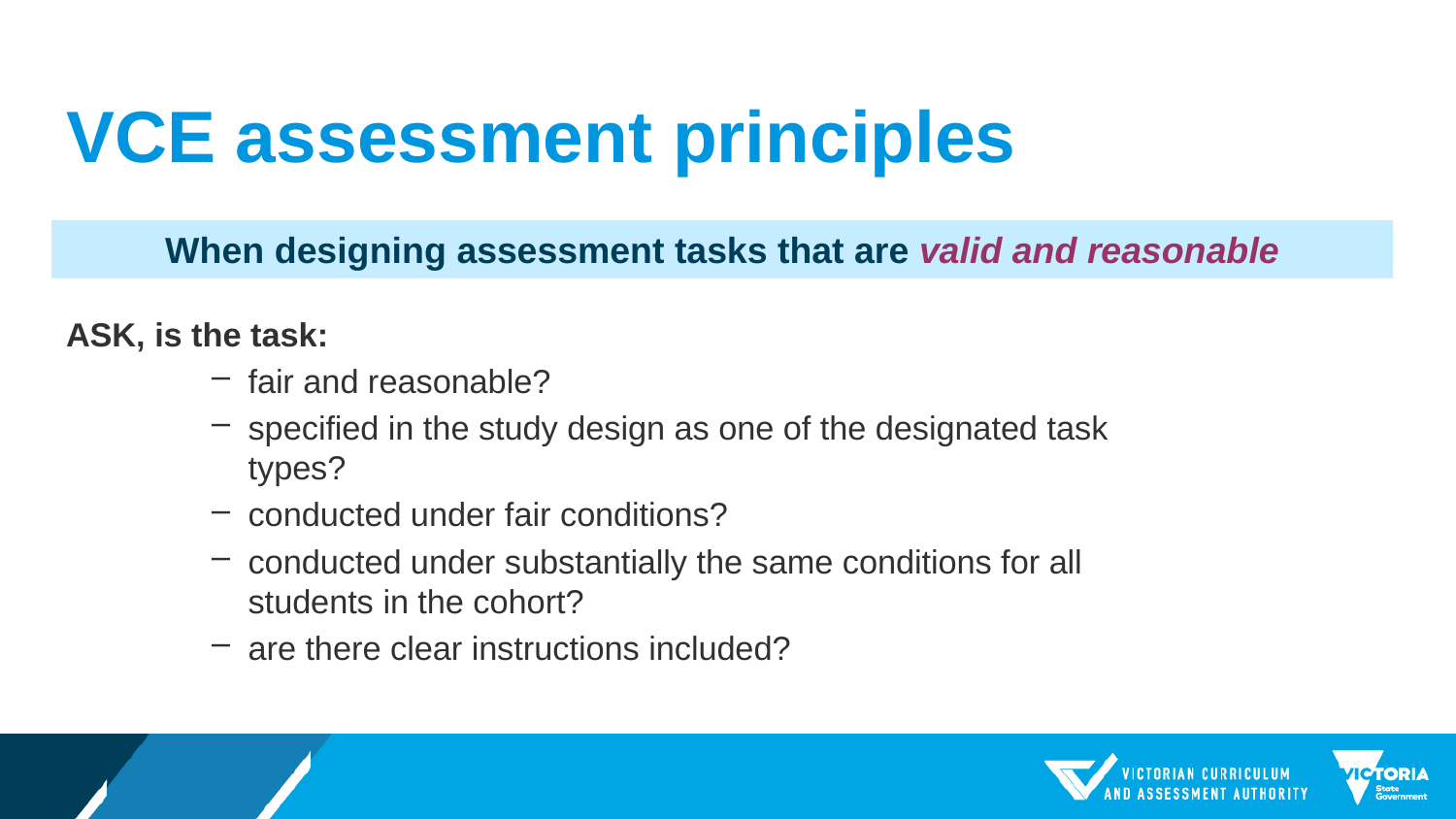

# VCE assessment principles
When designing assessment tasks that are valid and reasonable
ASK, is the task:
fair and reasonable?
specified in the study design as one of the designated task types?
conducted under fair conditions?
conducted under substantially the same conditions for all students in the cohort?
are there clear instructions included?